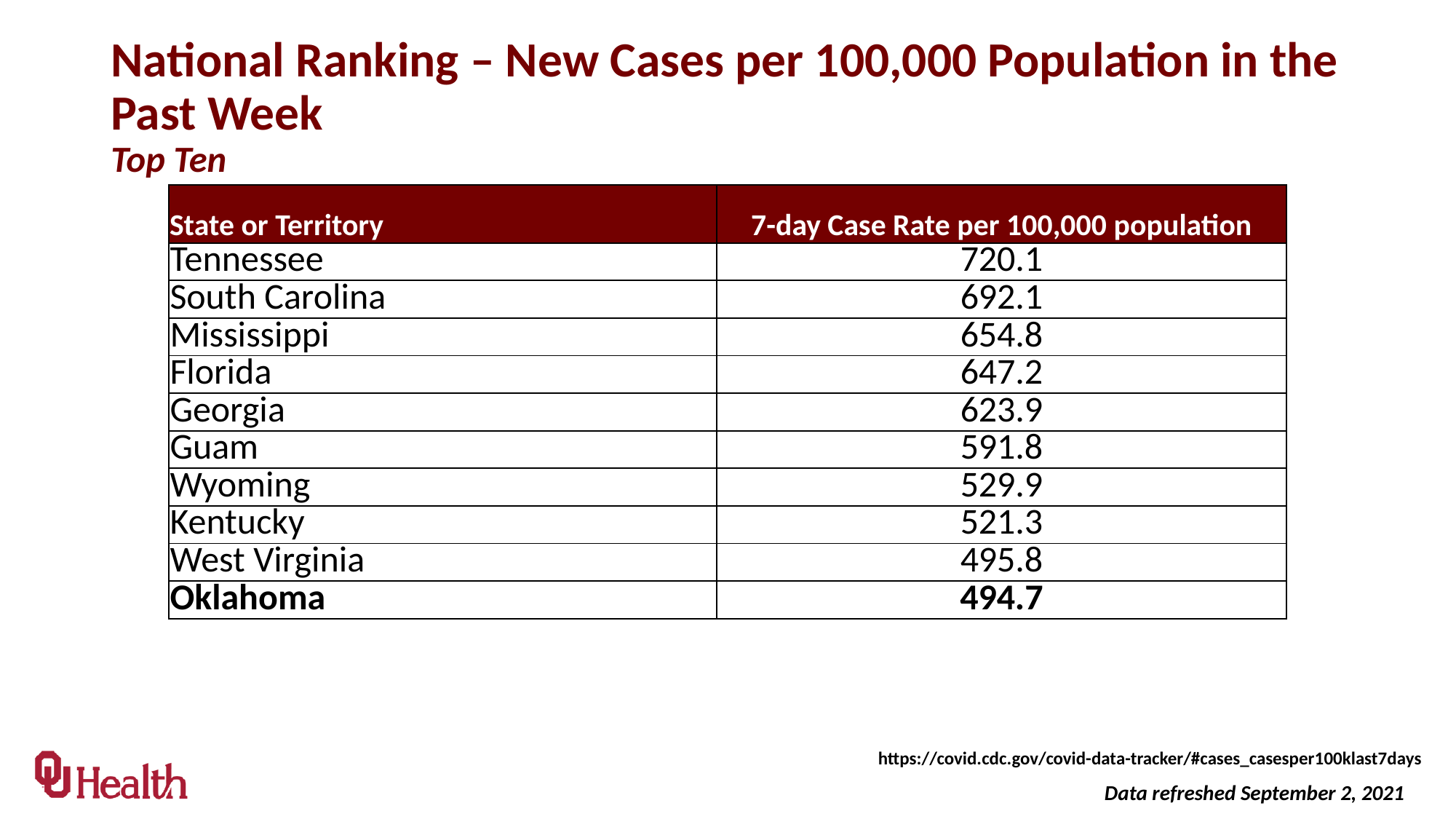

# National Ranking – New Cases per 100,000 Population in the Past Week Top Ten
| State or Territory | 7-day Case Rate per 100,000 population |
| --- | --- |
| Tennessee | 720.1 |
| South Carolina | 692.1 |
| Mississippi | 654.8 |
| Florida | 647.2 |
| Georgia | 623.9 |
| Guam | 591.8 |
| Wyoming | 529.9 |
| Kentucky | 521.3 |
| West Virginia | 495.8 |
| Oklahoma | 494.7 |
https://covid.cdc.gov/covid-data-tracker/#cases_casesper100klast7days
Data refreshed September 2, 2021